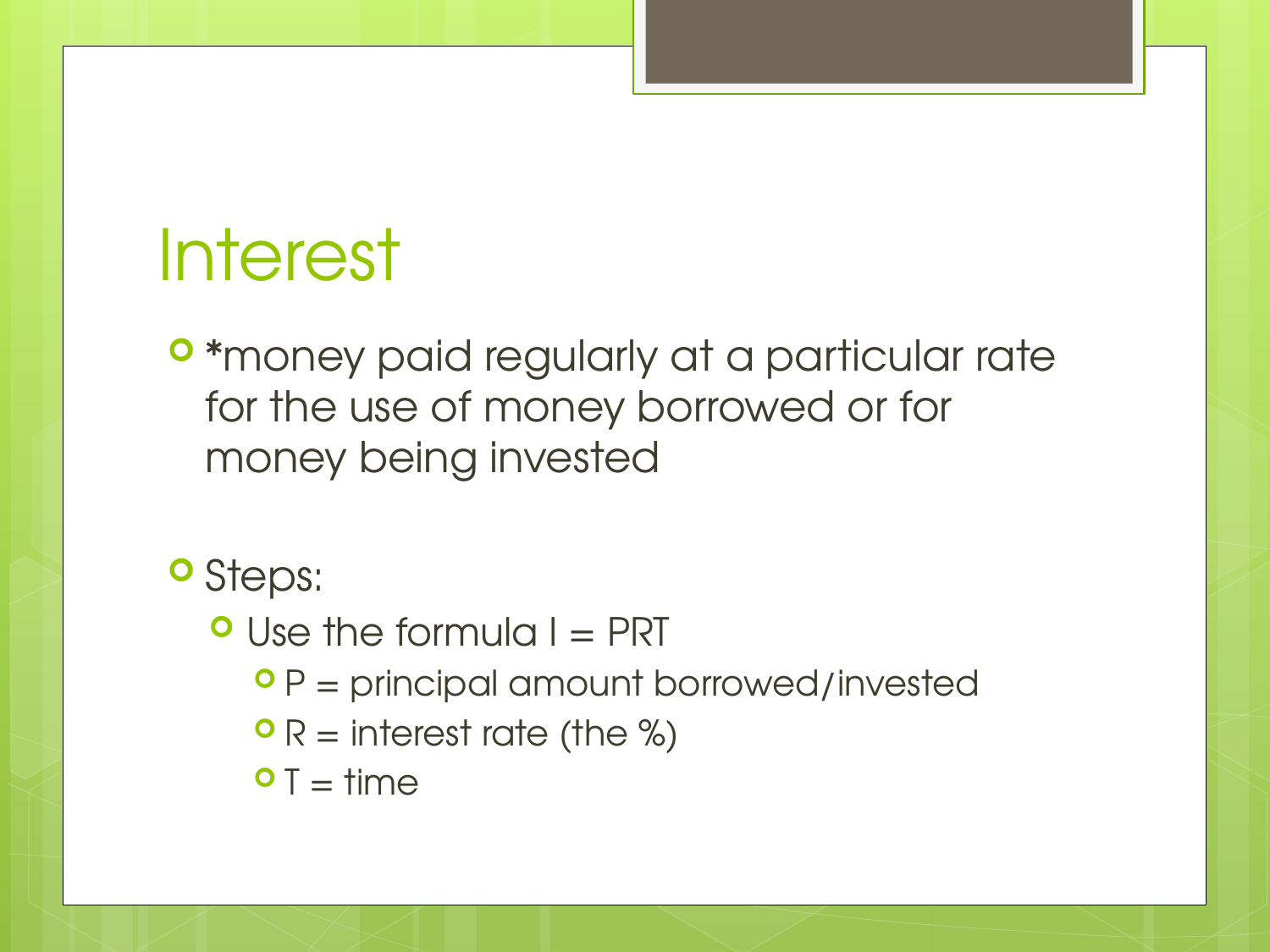

# Interest
*money paid regularly at a particular rate for the use of money borrowed or for money being invested

Steps:
Use the formula I = PRT
P = principal amount borrowed/invested
R = interest rate (the %)
T = time